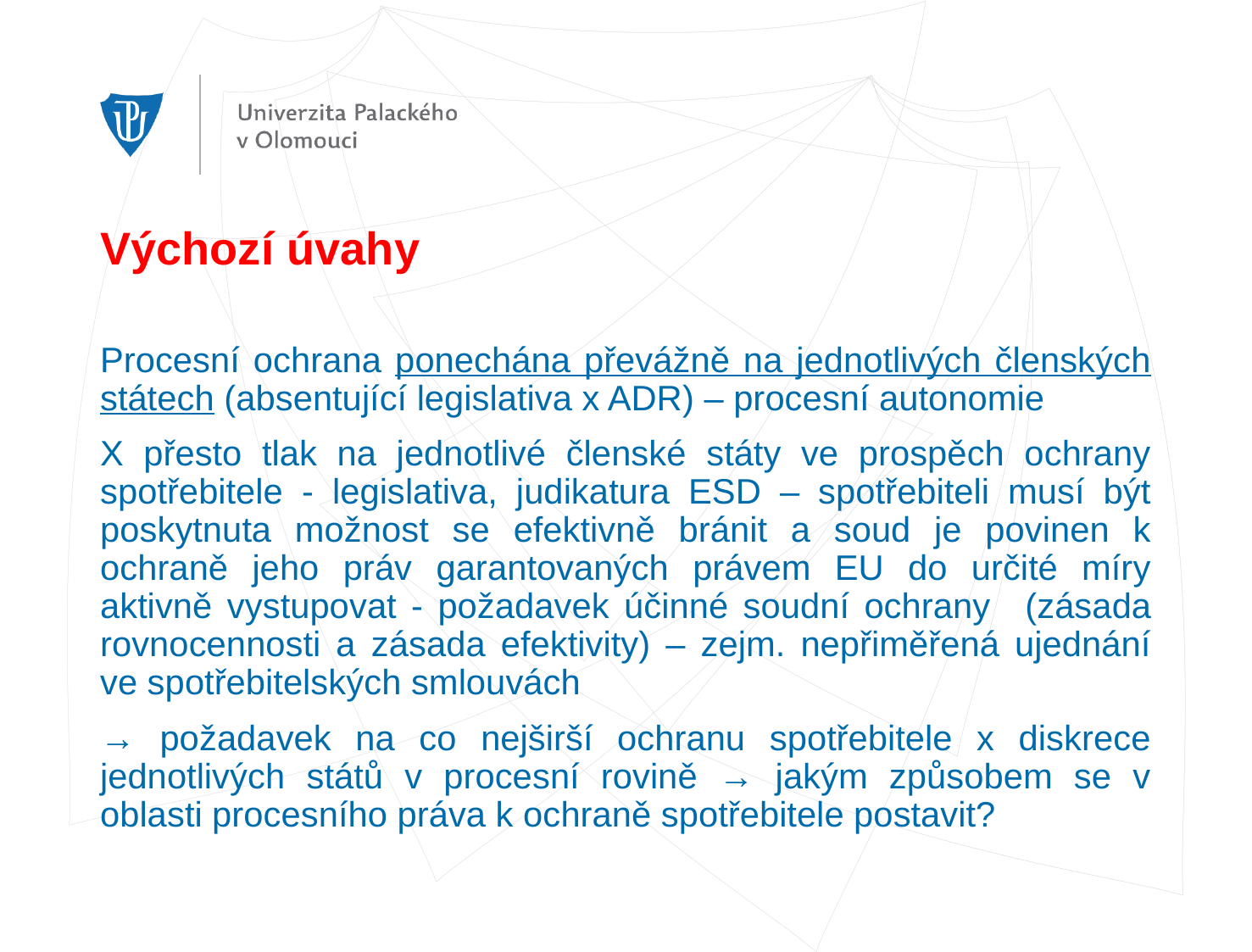

# Výchozí úvahy
Procesní ochrana ponechána převážně na jednotlivých členských státech (absentující legislativa x ADR) – procesní autonomie
X přesto tlak na jednotlivé členské státy ve prospěch ochrany spotřebitele - legislativa, judikatura ESD – spotřebiteli musí být poskytnuta možnost se efektivně bránit a soud je povinen k ochraně jeho práv garantovaných právem EU do určité míry aktivně vystupovat - požadavek účinné soudní ochrany 	(zásada rovnocennosti a zásada efektivity) – zejm. nepřiměřená ujednání ve spotřebitelských smlouvách
→ požadavek na co nejširší ochranu spotřebitele x diskrece jednotlivých států v procesní rovině → jakým způsobem se v oblasti procesního práva k ochraně spotřebitele postavit?